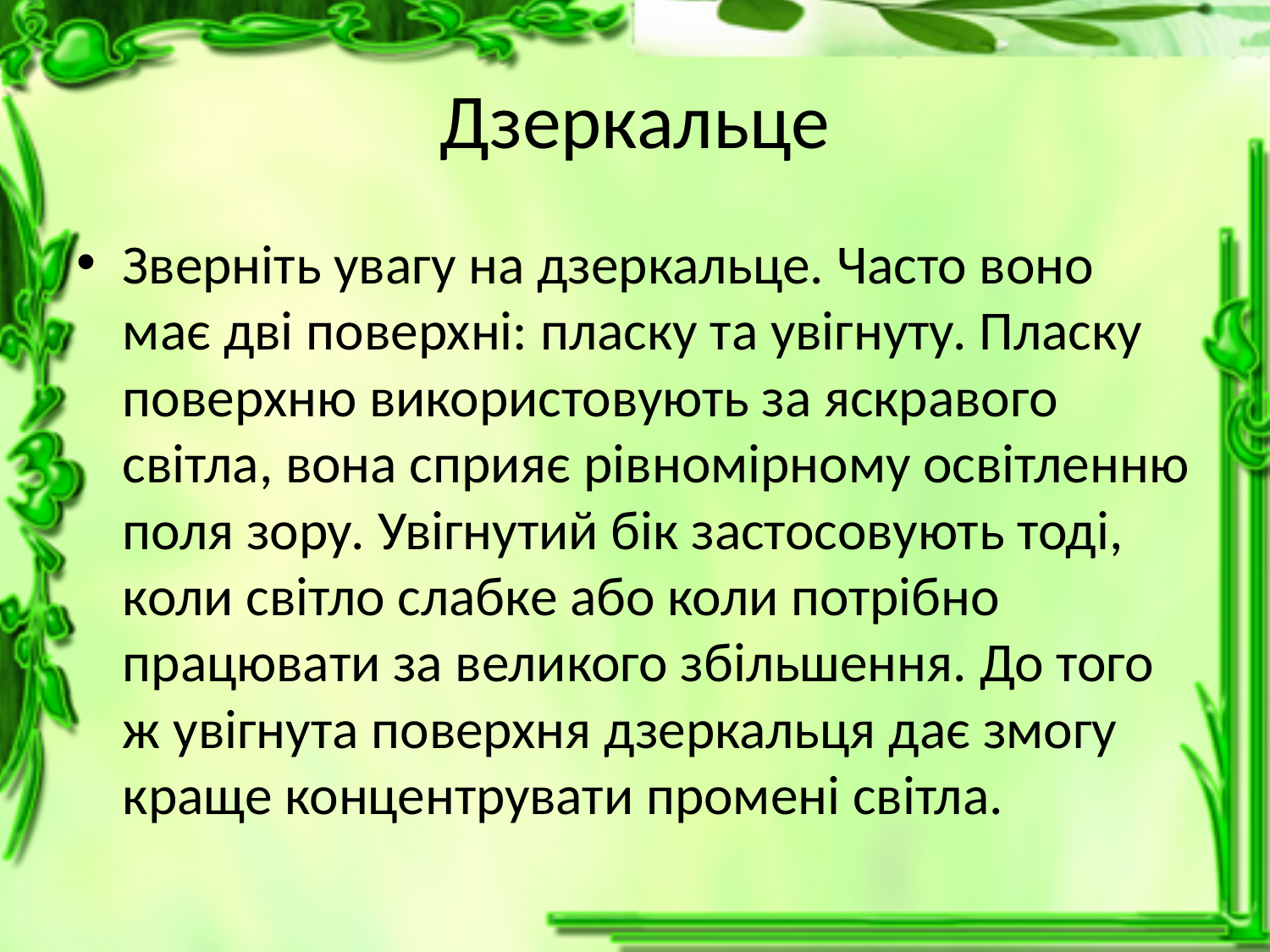

# Дзеркальце
Зверніть увагу на дзеркальце. Часто воно має дві поверхні: пласку та увігнуту. Пласку поверхню використовують за яскравого світла, вона сприяє рівномірному освітленню поля зору. Увігнутий бік застосовують тоді, коли світло слабке або коли потрібно працювати за великого збільшення. До того ж увігнута поверхня дзеркальця дає змогу краще концентрувати промені світла.